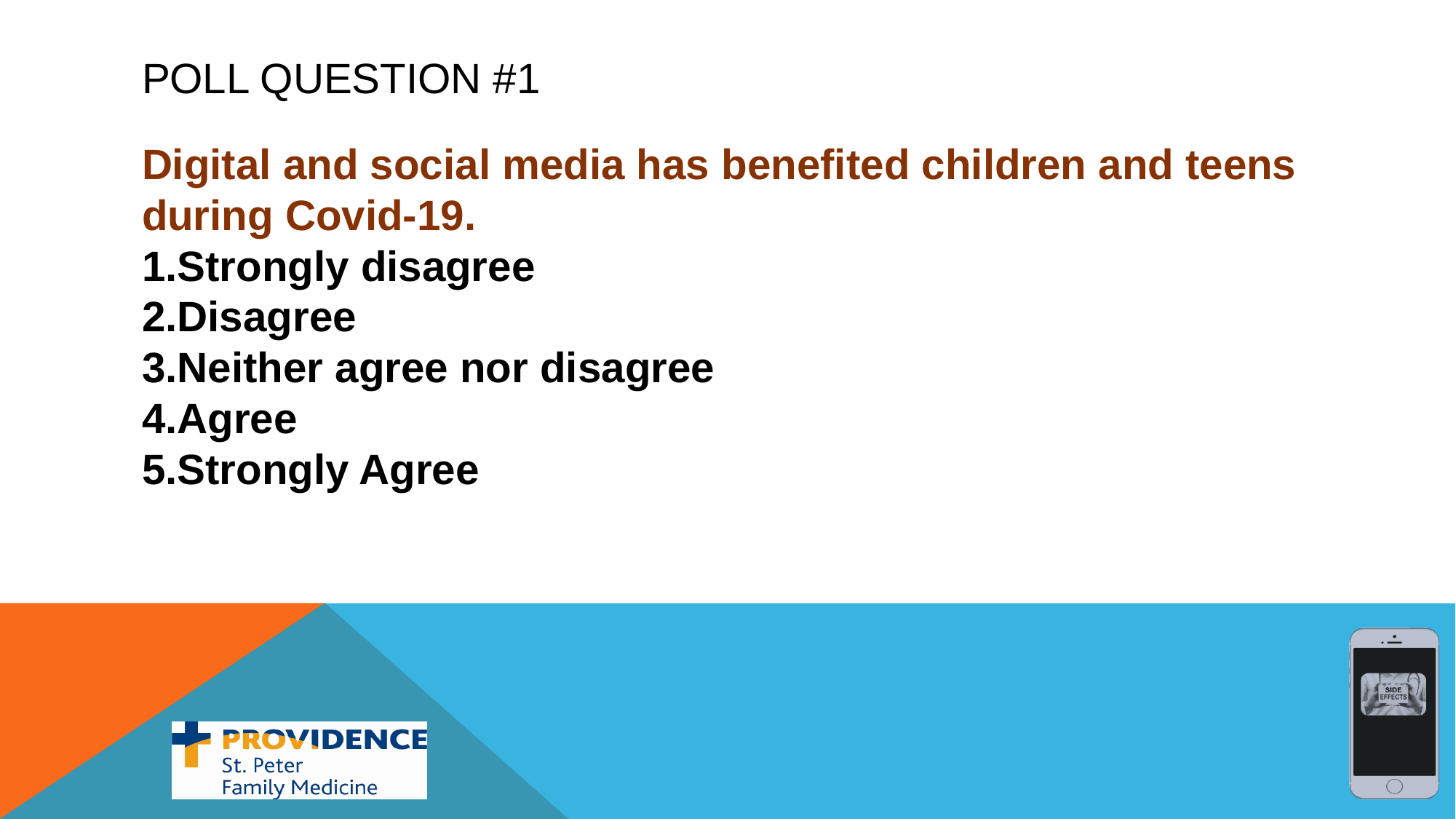

# Poll question #1
Digital and social media has benefited children and teens during Covid-19.
Strongly disagree
Disagree
Neither agree nor disagree
Agree
Strongly Agree